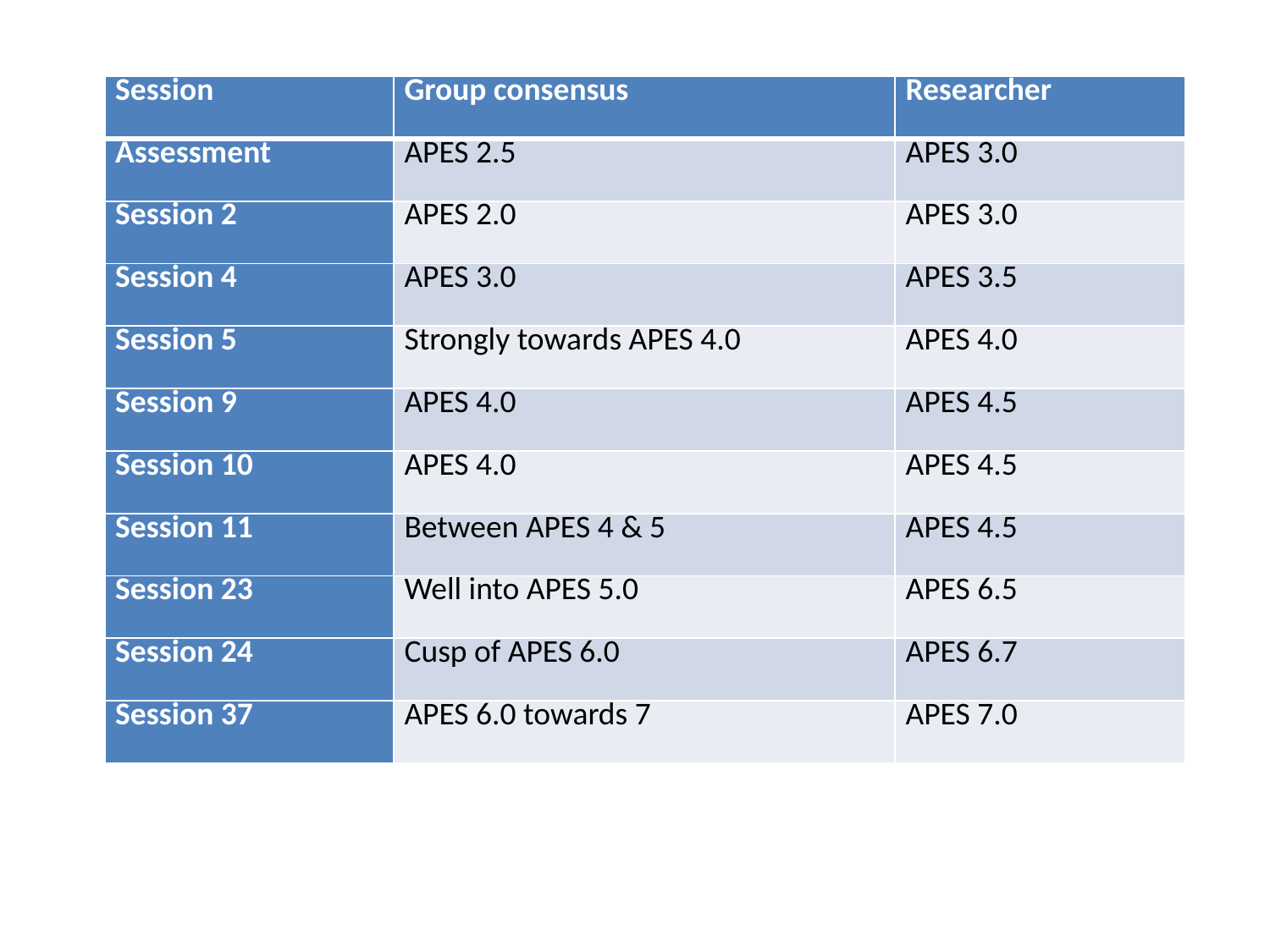

| Session | Group consensus | Researcher |
| --- | --- | --- |
| Assessment | APES 2.5 | APES 3.0 |
| Session 2 | APES 2.0 | APES 3.0 |
| Session 4 | APES 3.0 | APES 3.5 |
| Session 5 | Strongly towards APES 4.0 | APES 4.0 |
| Session 9 | APES 4.0 | APES 4.5 |
| Session 10 | APES 4.0 | APES 4.5 |
| Session 11 | Between APES 4 & 5 | APES 4.5 |
| Session 23 | Well into APES 5.0 | APES 6.5 |
| Session 24 | Cusp of APES 6.0 | APES 6.7 |
| Session 37 | APES 6.0 towards 7 | APES 7.0 |